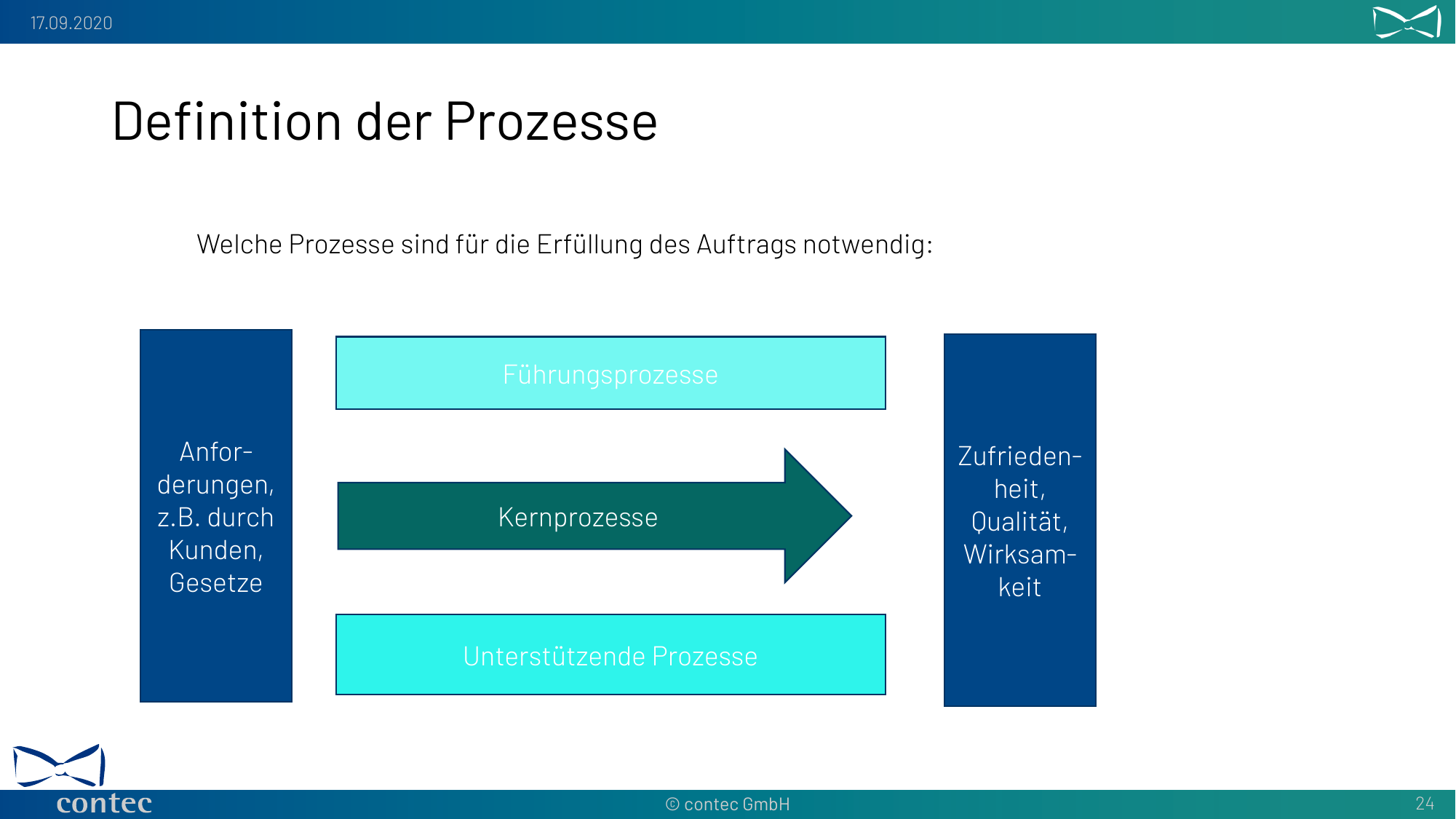

# Definition der Prozesse
Welche Prozesse sind für die Erfüllung des Auftrags notwendig:

Anfor-
derungen, z.B. durch Kunden, Gesetze
Zufrieden-heit, Qualität, Wirksam-keit
Führungsprozesse
Kernprozesse
Unterstützende Prozesse
24
© contec GmbH